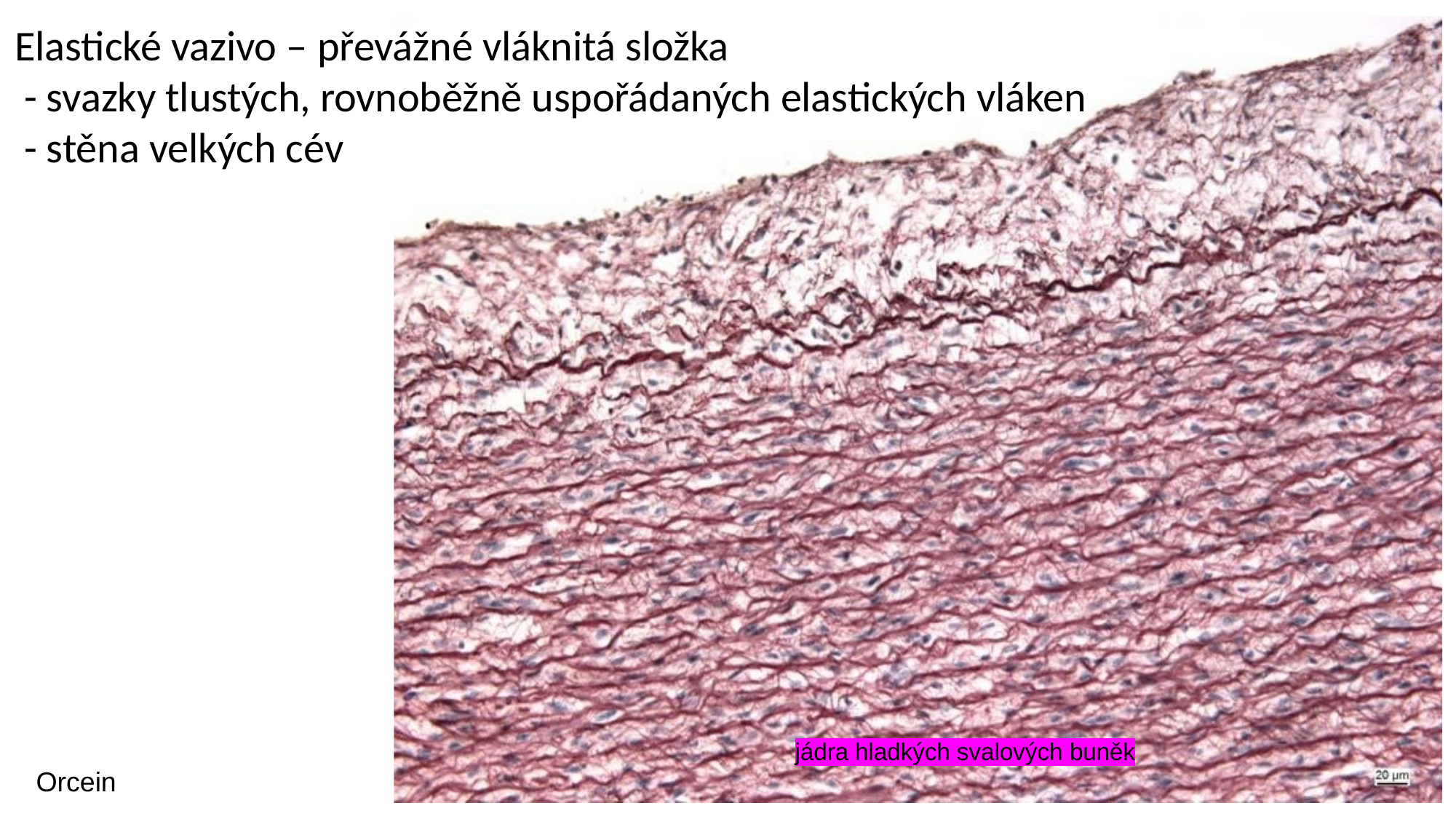

# Elastické vazivo – převážné vláknitá složka - svazky tlustých, rovnoběžně uspořádaných elastických vláken - stěna velkých cév

jádra hladkých svalových buněk
Orcein